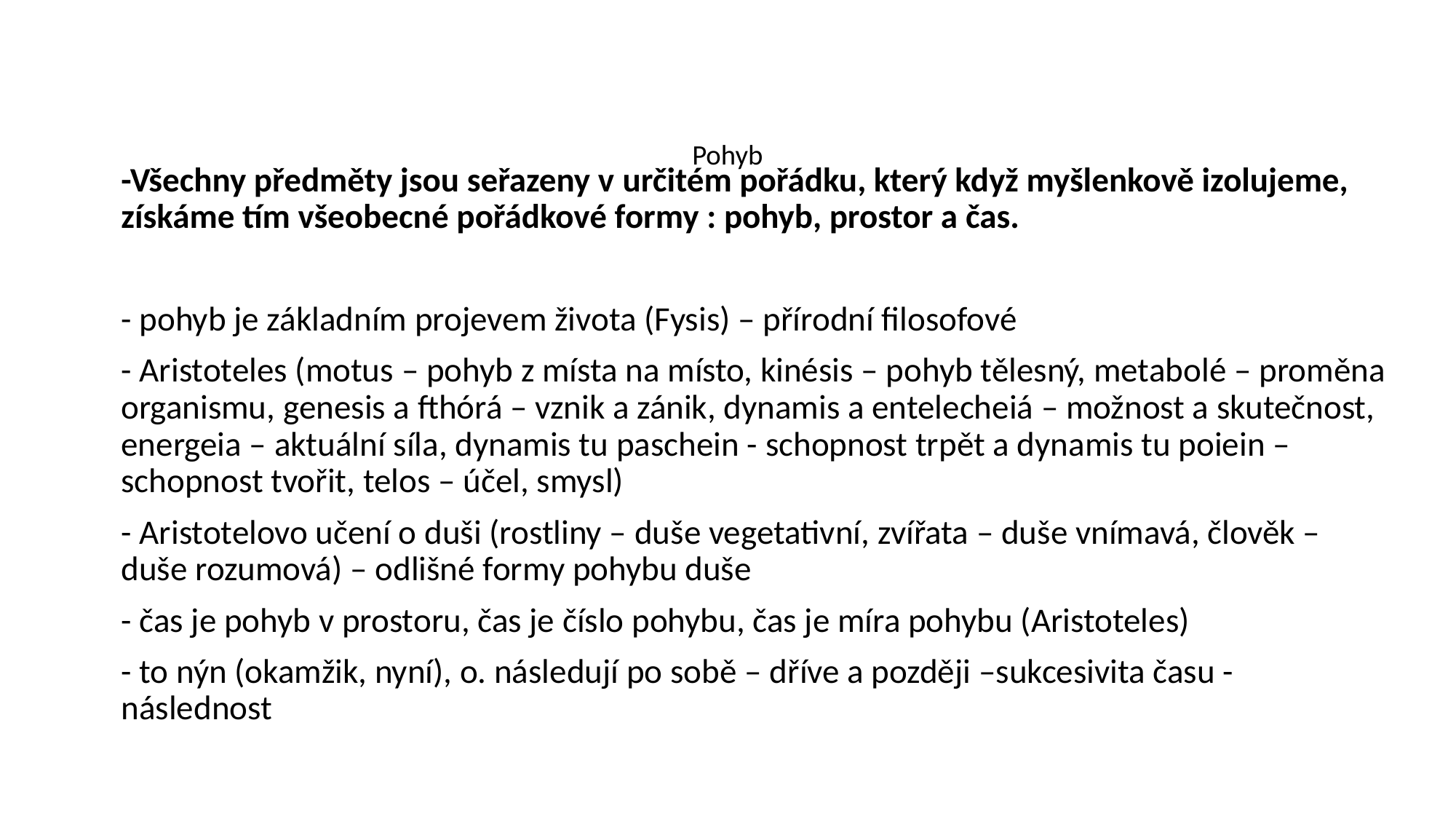

# Pohyb
-Všechny předměty jsou seřazeny v určitém pořádku, který když myšlenkově izolujeme, získáme tím všeobecné pořádkové formy : pohyb, prostor a čas.

- pohyb je základním projevem života (Fysis) – přírodní filosofové
- Aristoteles (motus – pohyb z místa na místo, kinésis – pohyb tělesný, metabolé – proměna organismu, genesis a fthórá – vznik a zánik, dynamis a entelecheiá – možnost a skutečnost, energeia – aktuální síla, dynamis tu paschein - schopnost trpět a dynamis tu poiein – schopnost tvořit, telos – účel, smysl)
- Aristotelovo učení o duši (rostliny – duše vegetativní, zvířata – duše vnímavá, člověk – duše rozumová) – odlišné formy pohybu duše
- čas je pohyb v prostoru, čas je číslo pohybu, čas je míra pohybu (Aristoteles)
- to nýn (okamžik, nyní), o. následují po sobě – dříve a později –sukcesivita času - následnost